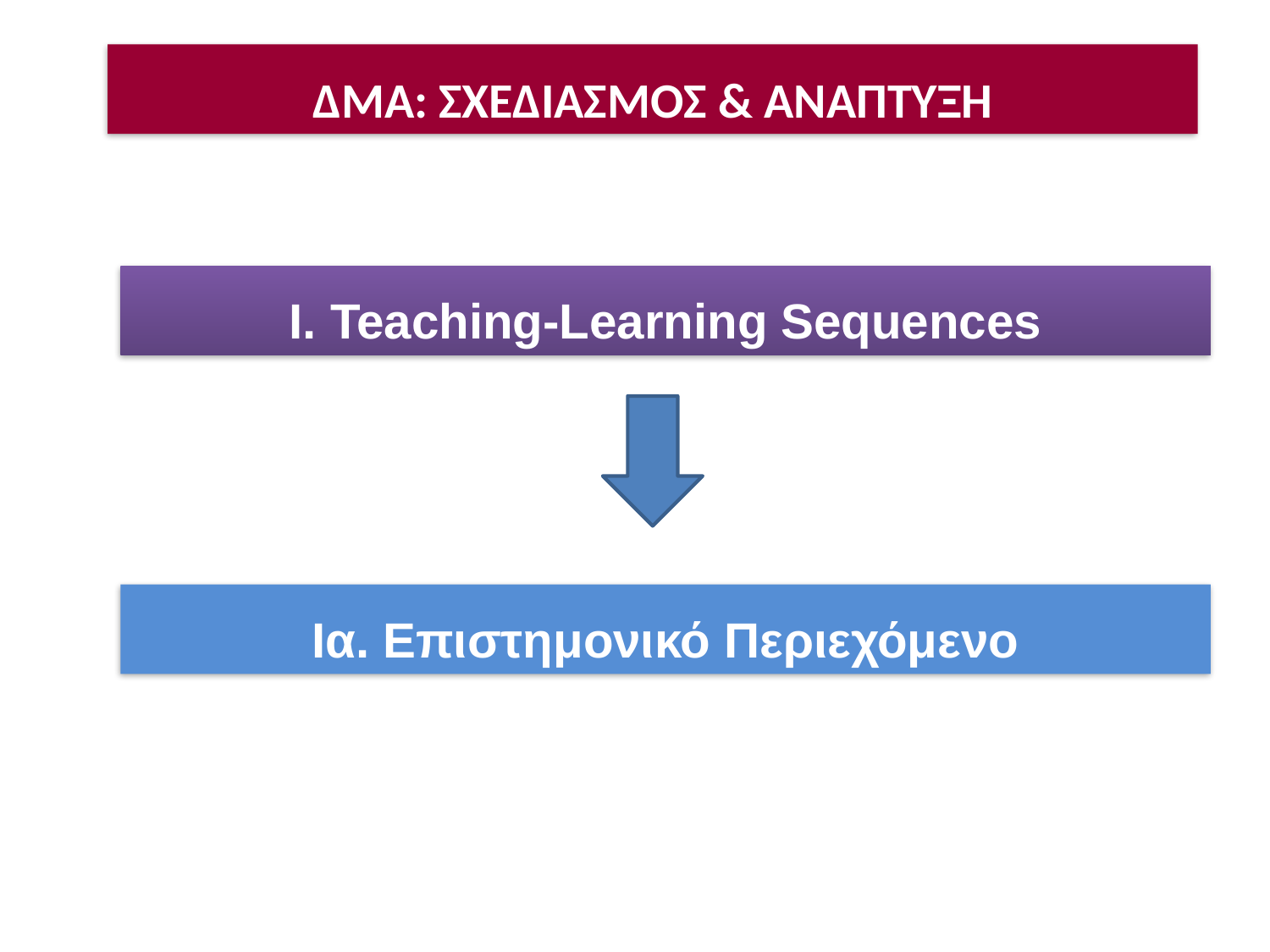

ΔΜΑ: ΣΧΕΔΙΑΣΜΟΣ & ΑΝΑΠΤΥΞΗ
Ι. Teaching-Learning Sequences

Ια. Επιστημονικό Περιεχόμενο
5o μάθημα